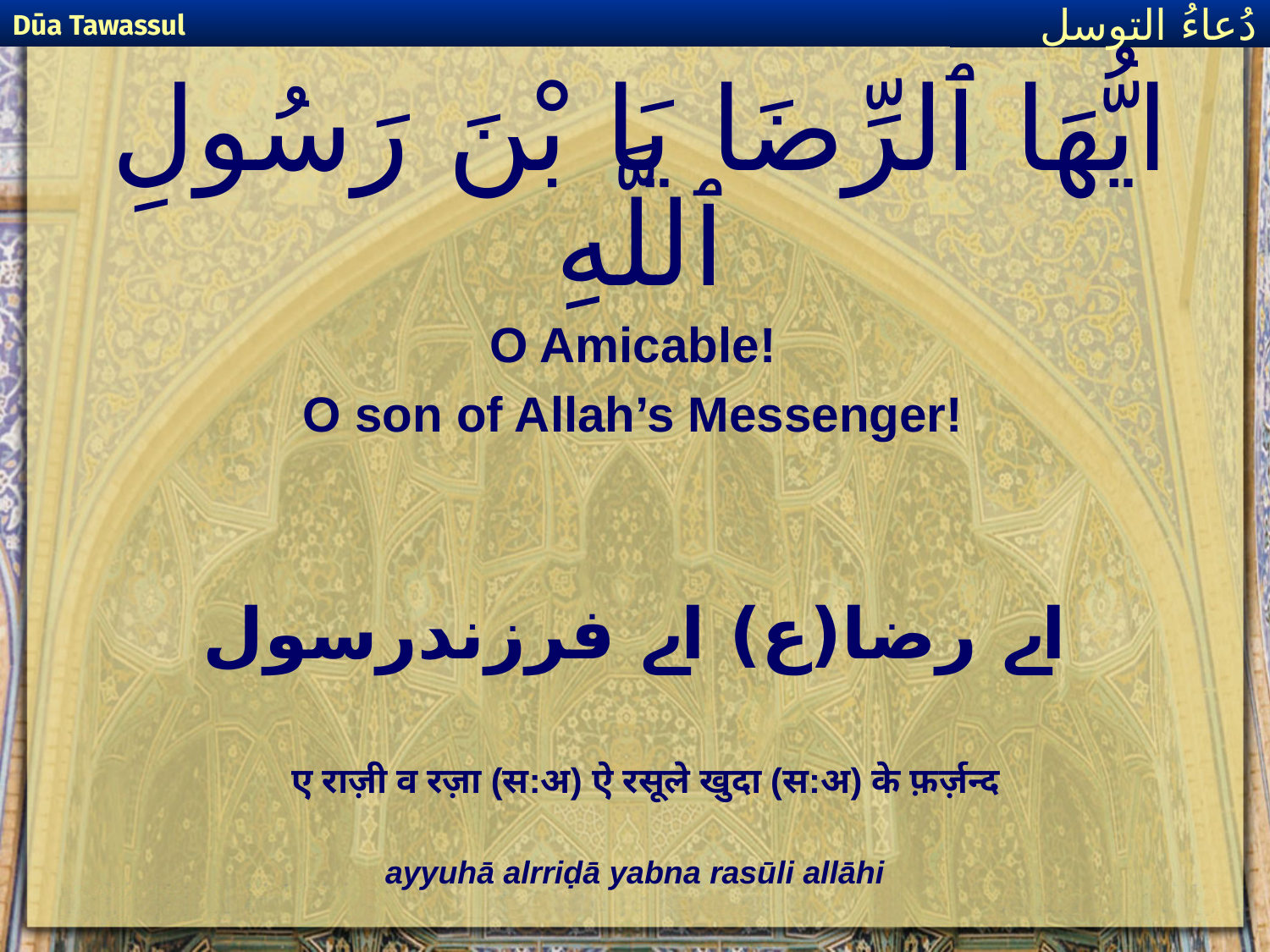

Dūa Tawassul
دُعاءُ التوسل
# ايُّهَا ٱلرِّضَا يَا بْنَ رَسُولِ ٱللَّهِ
O Amicable!
O son of Allah’s Messenger!
اے رضا(ع) اے فرزندرسول
ए राज़ी व रज़ा (स:अ) ऐ रसूले खुदा (स:अ) के फ़र्ज़न्द
ayyuhā alrriḍā yabna rasūli allāhi